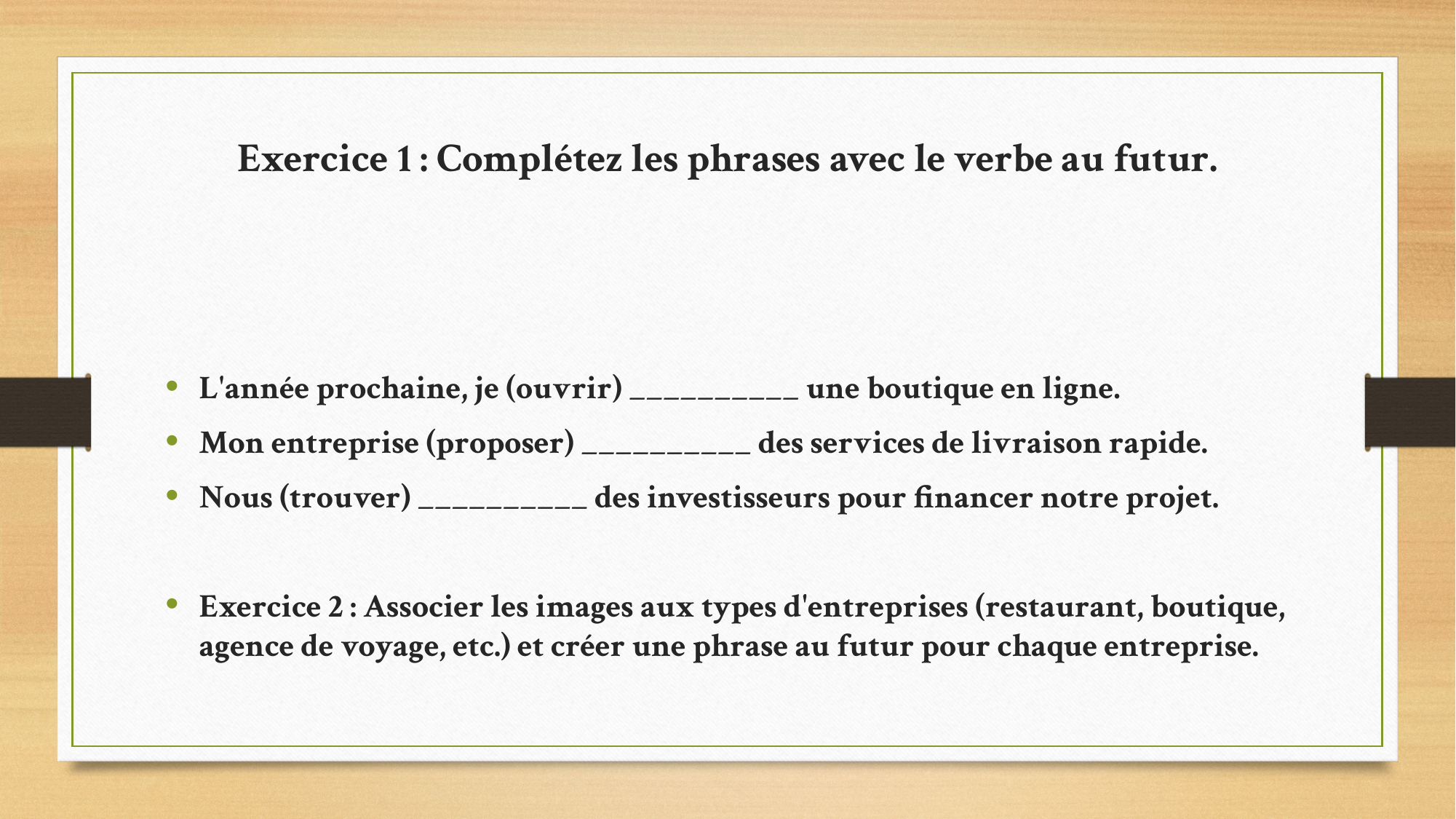

# Exercice 1 : Complétez les phrases avec le verbe au futur.

L'année prochaine, je (ouvrir) __________ une boutique en ligne.
Mon entreprise (proposer) __________ des services de livraison rapide.
Nous (trouver) __________ des investisseurs pour financer notre projet.

Exercice 2 : Associer les images aux types d'entreprises (restaurant, boutique, agence de voyage, etc.) et créer une phrase au futur pour chaque entreprise.